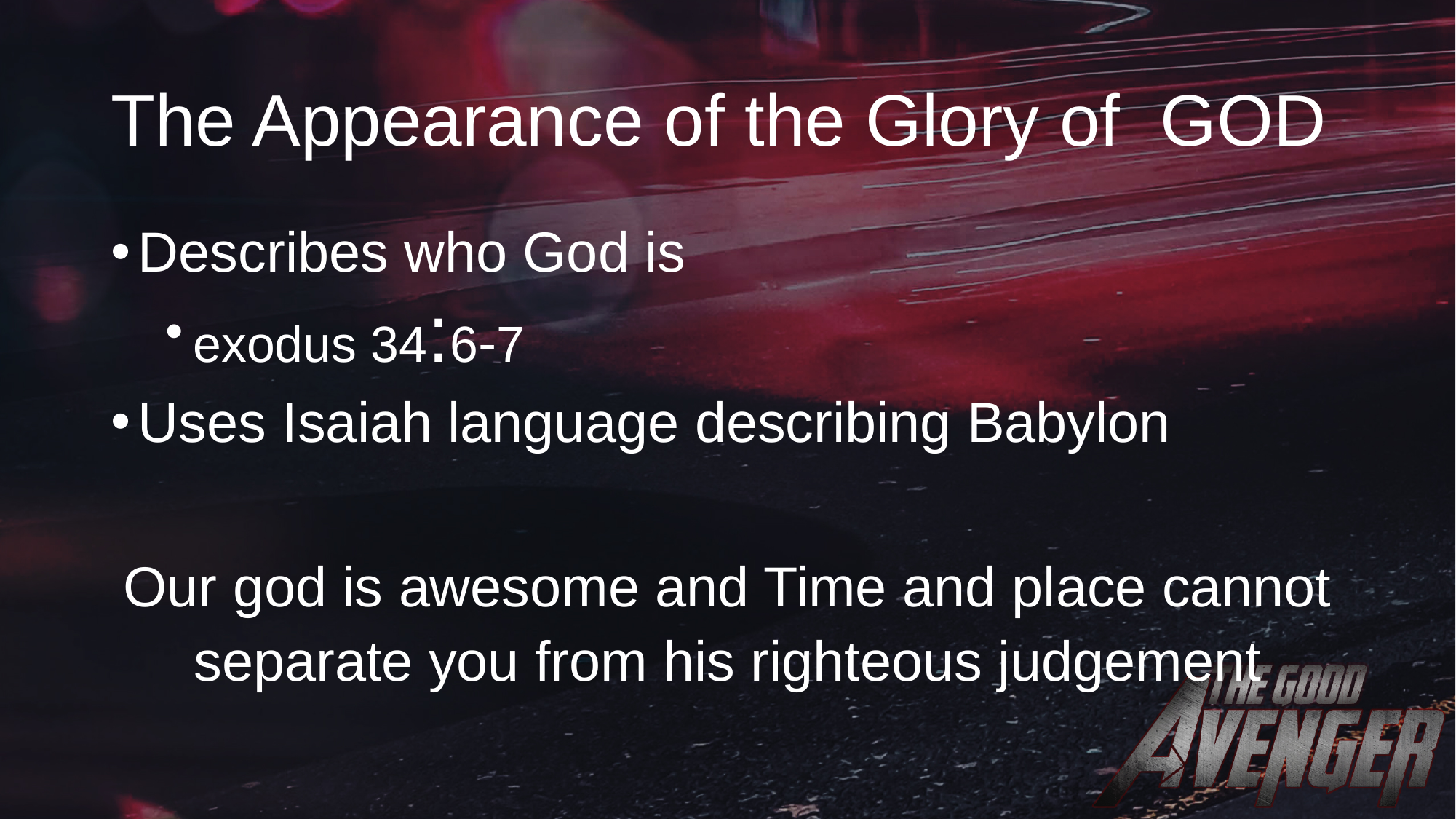

# The Appearance of the Glory of  GOD
Describes who God is
exodus 34:6-7
Uses Isaiah language describing Babylon

Our god is awesome and Time and place cannot separate you from his righteous judgement